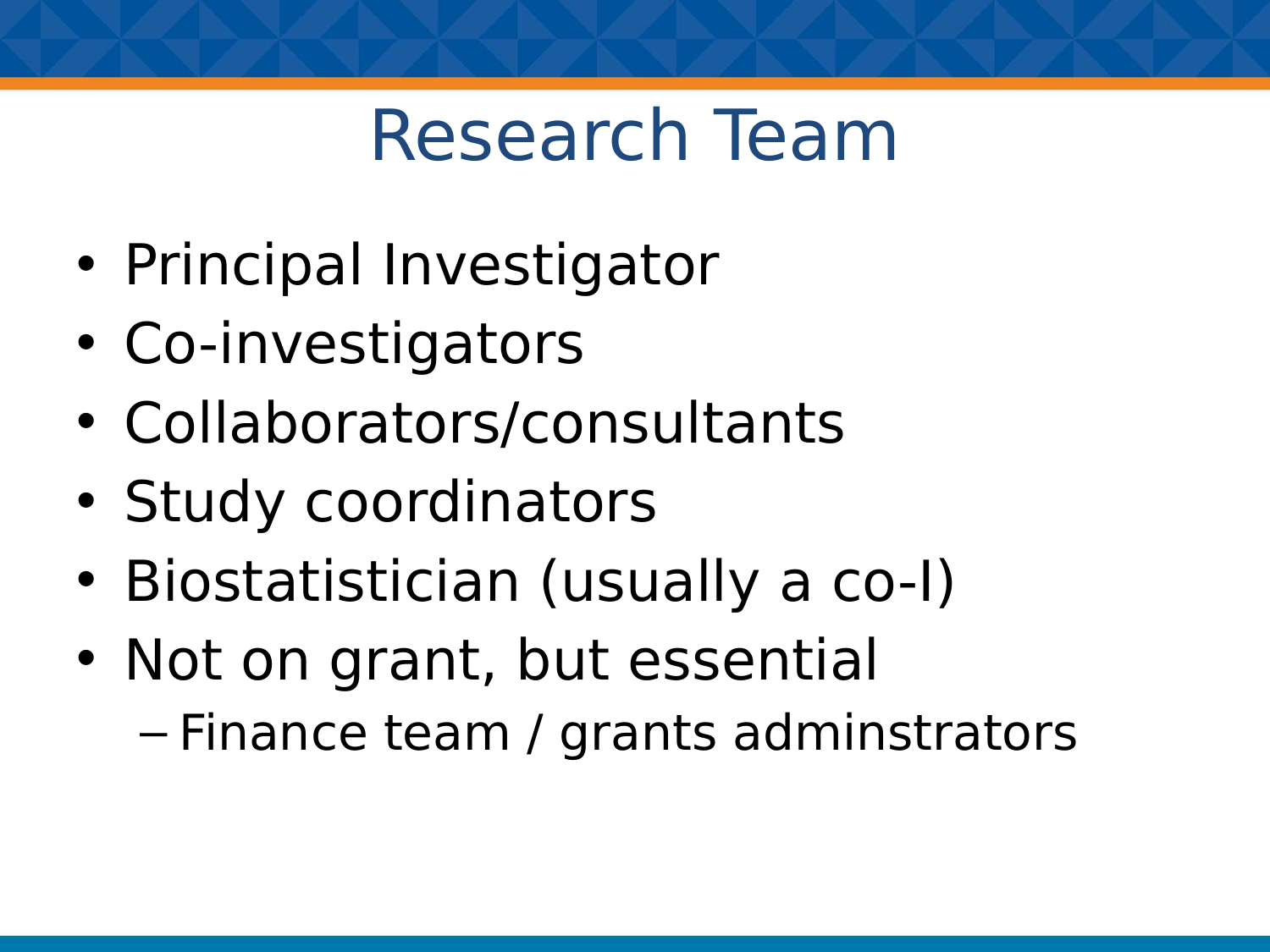

# Research Team
Principal Investigator
Co-investigators
Collaborators/consultants
Study coordinators
Biostatistician (usually a co-I)
Not on grant, but essential
Finance team / grants adminstrators